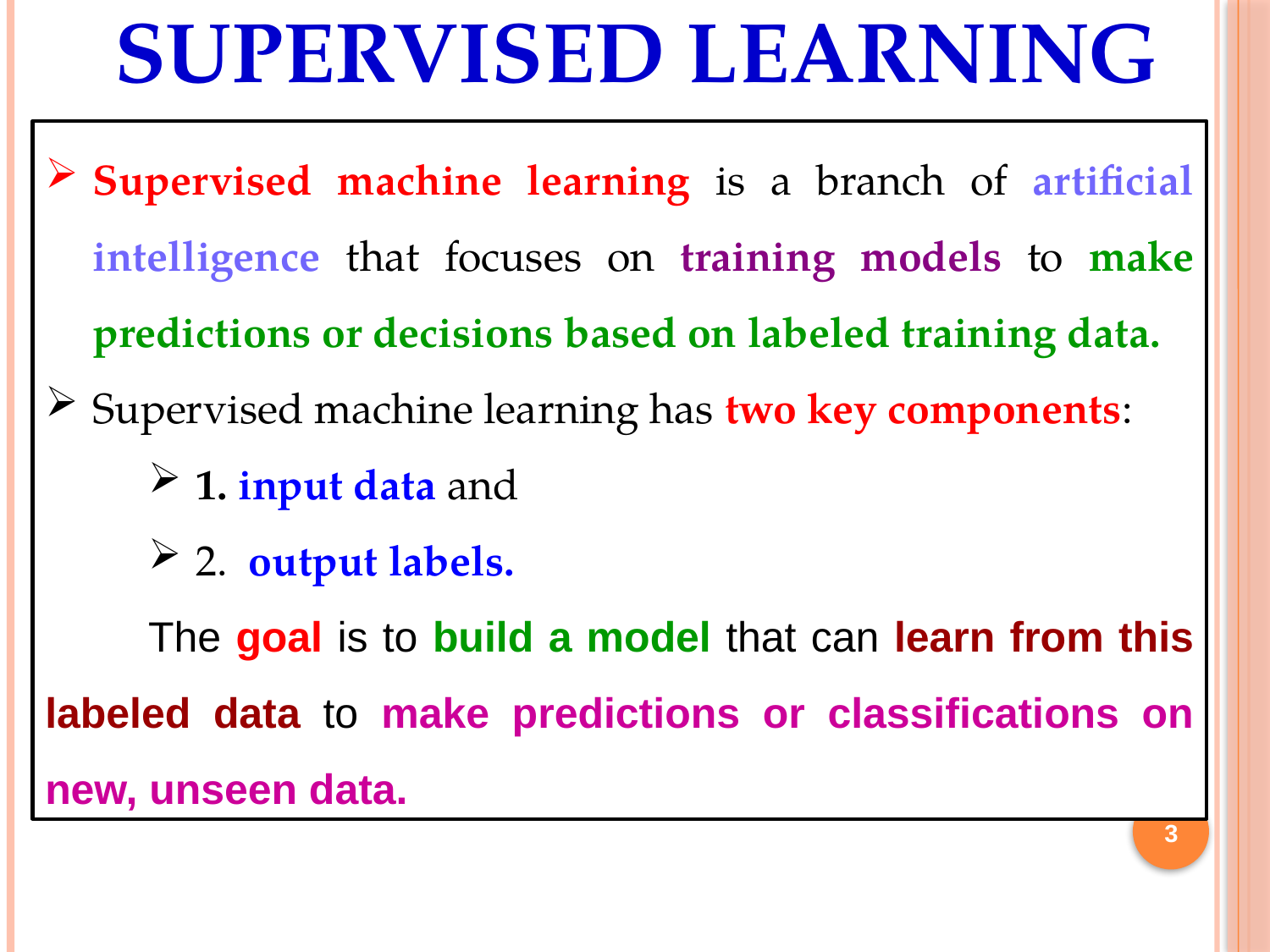

# Supervised Learning

Supervised machine learning is a branch of artificial intelligence that focuses on training models to make predictions or decisions based on labeled training data.
Supervised machine learning has two key components:
1. input data and
2.  output labels.
The goal is to build a model that can learn from this labeled data to make predictions or classifications on new, unseen data.
3